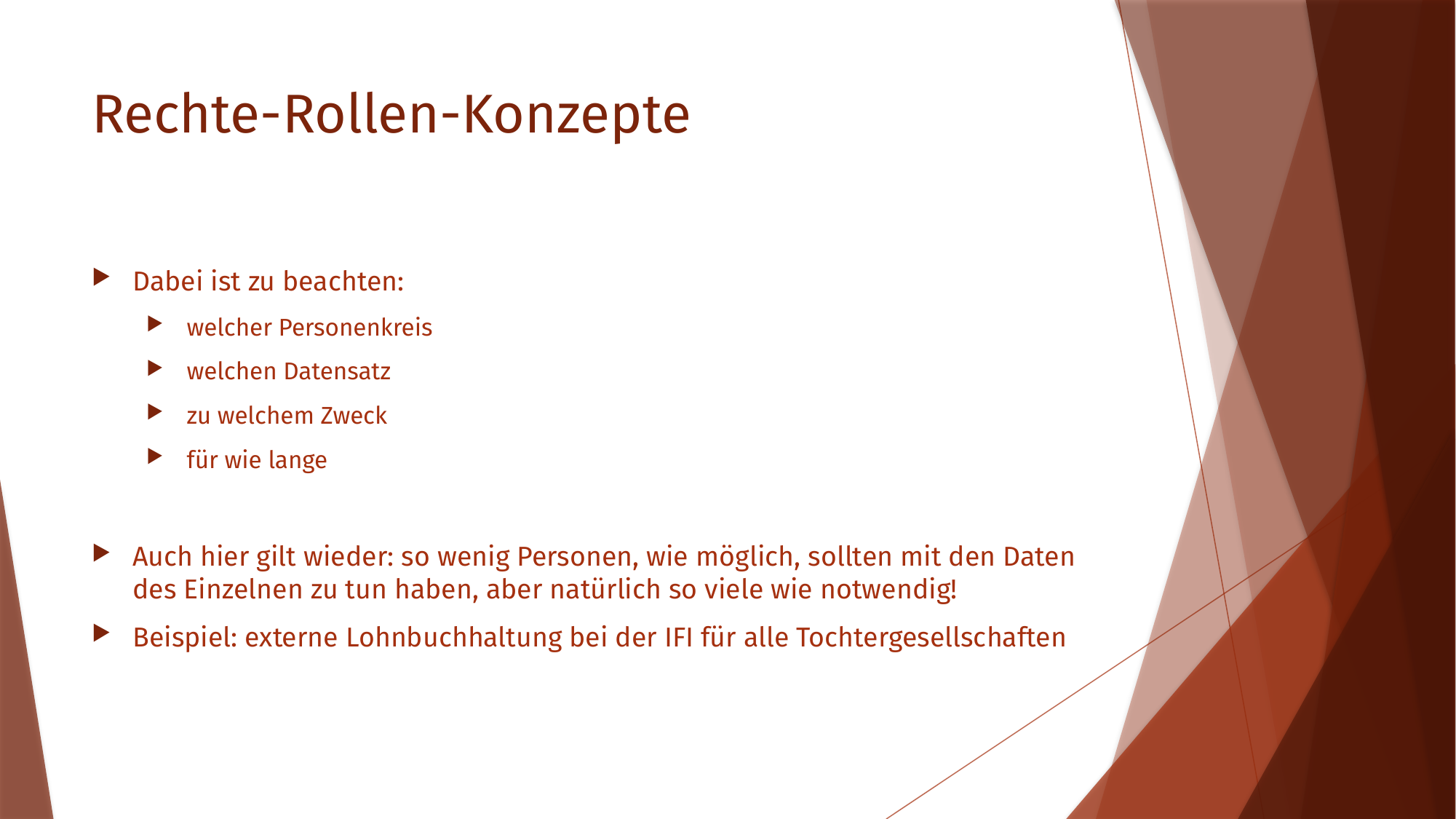

# Rechte-Rollen-Konzepte
Dabei ist zu beachten:
 welcher Personenkreis
 welchen Datensatz
 zu welchem Zweck
 für wie lange

Auch hier gilt wieder: so wenig Personen, wie möglich, sollten mit den Daten des Einzelnen zu tun haben, aber natürlich so viele wie notwendig!
Beispiel: externe Lohnbuchhaltung bei der IFI für alle Tochtergesellschaften